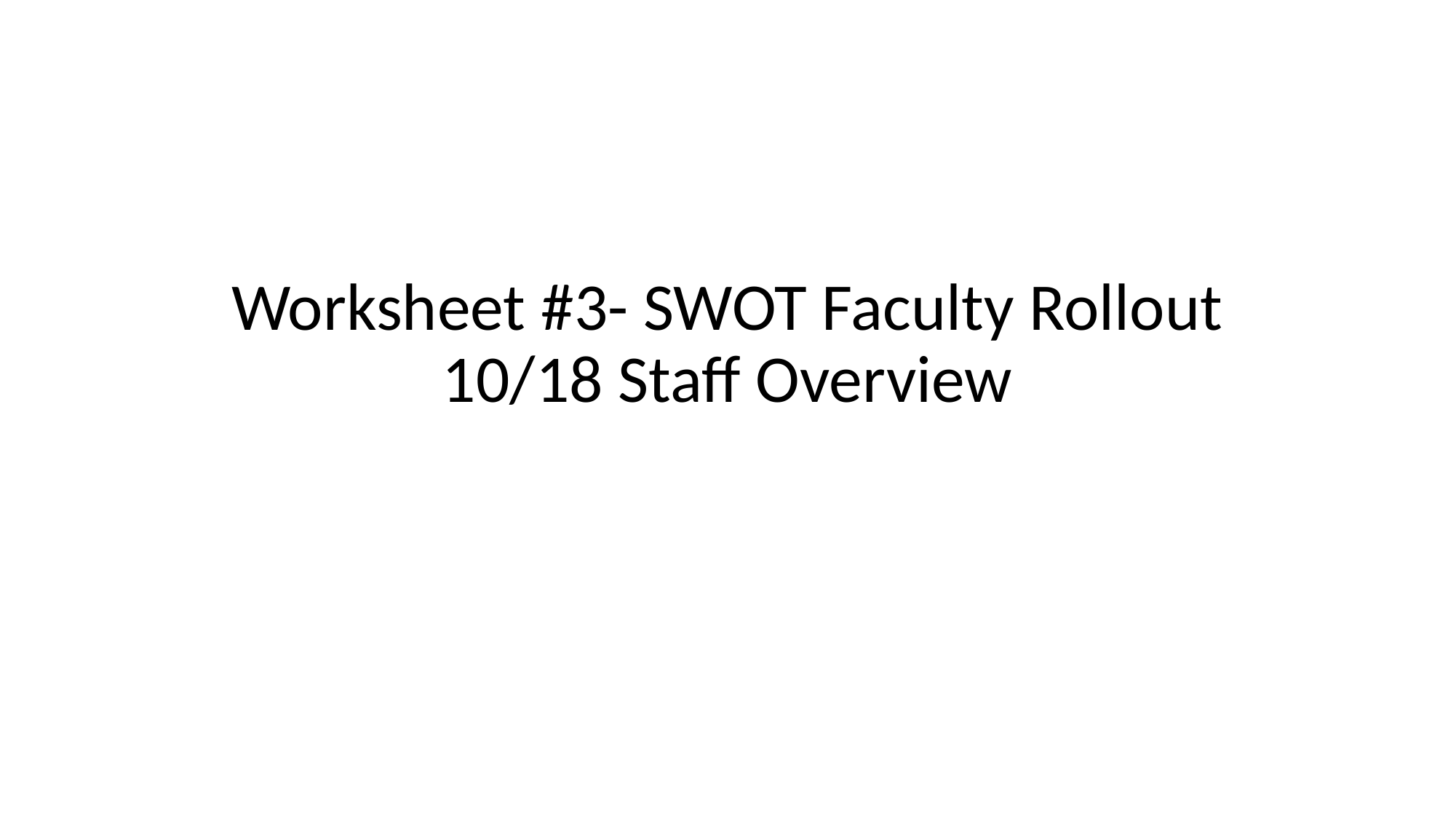

# Worksheet #3- SWOT Faculty Rollout 10/18 Staff Overview